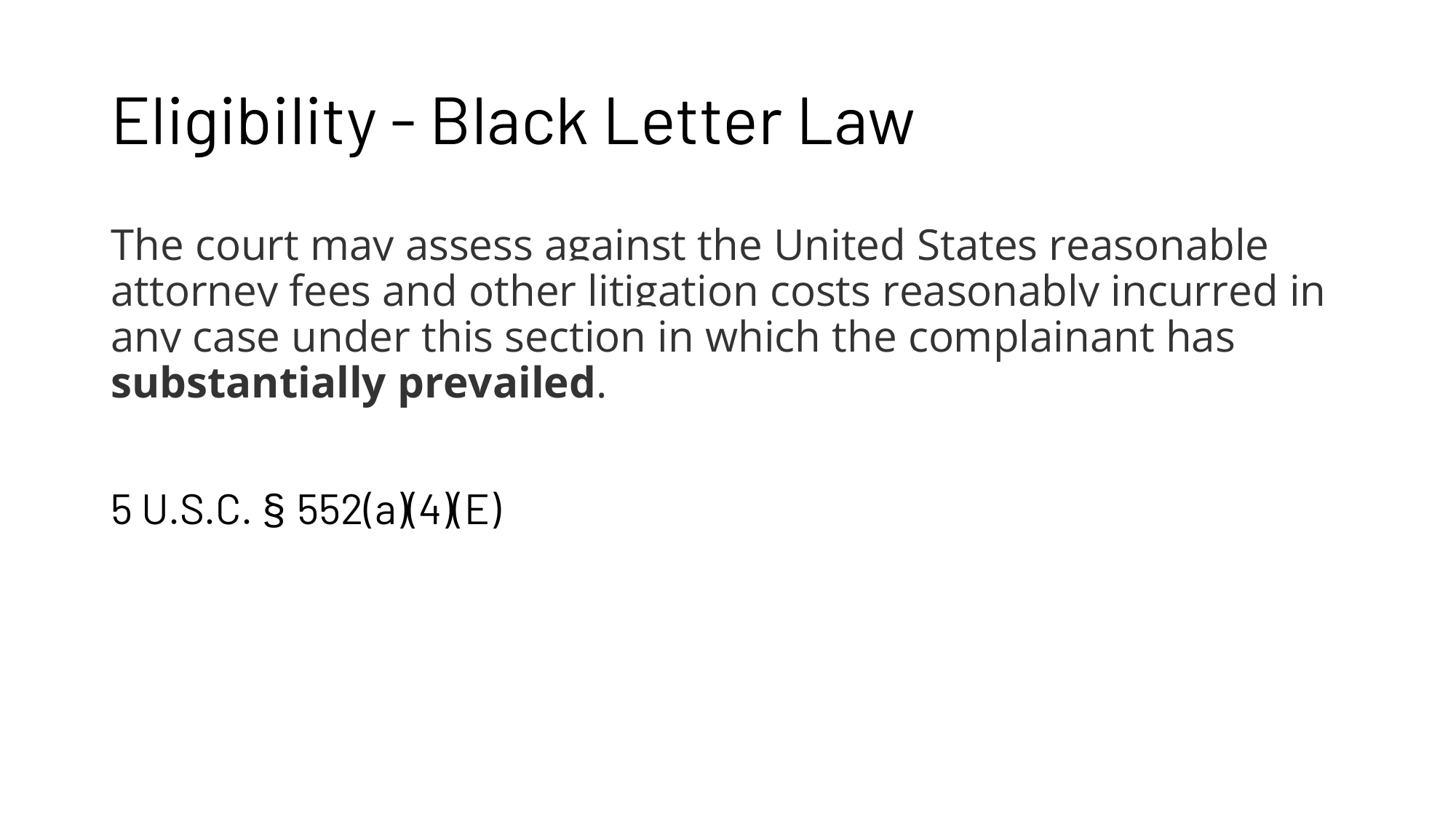

# Eligibility - Black Letter Law
The court may assess against the United States reasonable attorney fees and other litigation costs reasonably incurred in any case under this section in which the complainant has substantially prevailed.

5 U.S.C. § 552(a)(4)(E)